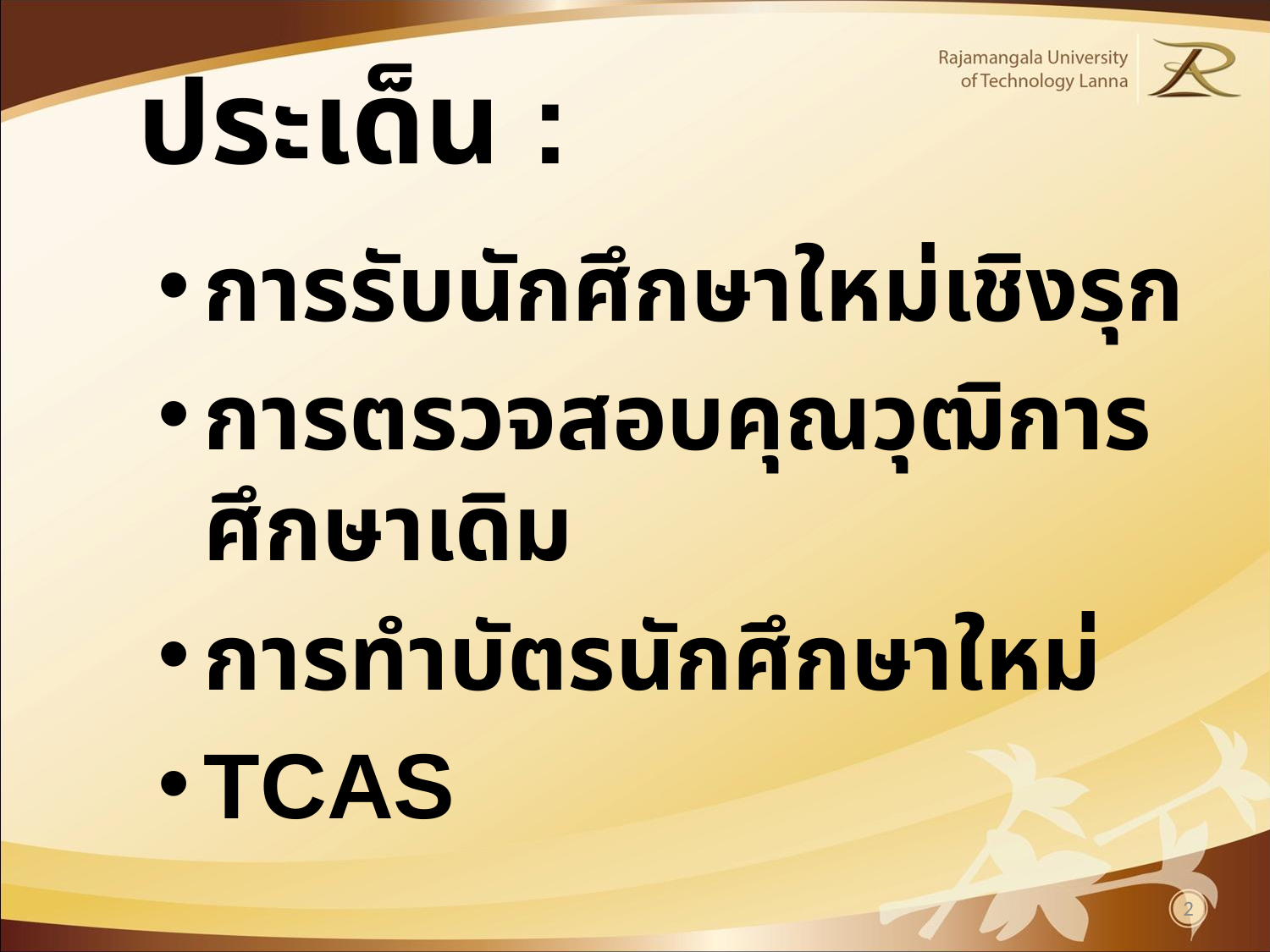

# ประเด็น :
การรับนักศึกษาใหม่เชิงรุก
การตรวจสอบคุณวุฒิการศึกษาเดิม
การทำบัตรนักศึกษาใหม่
TCAS
2